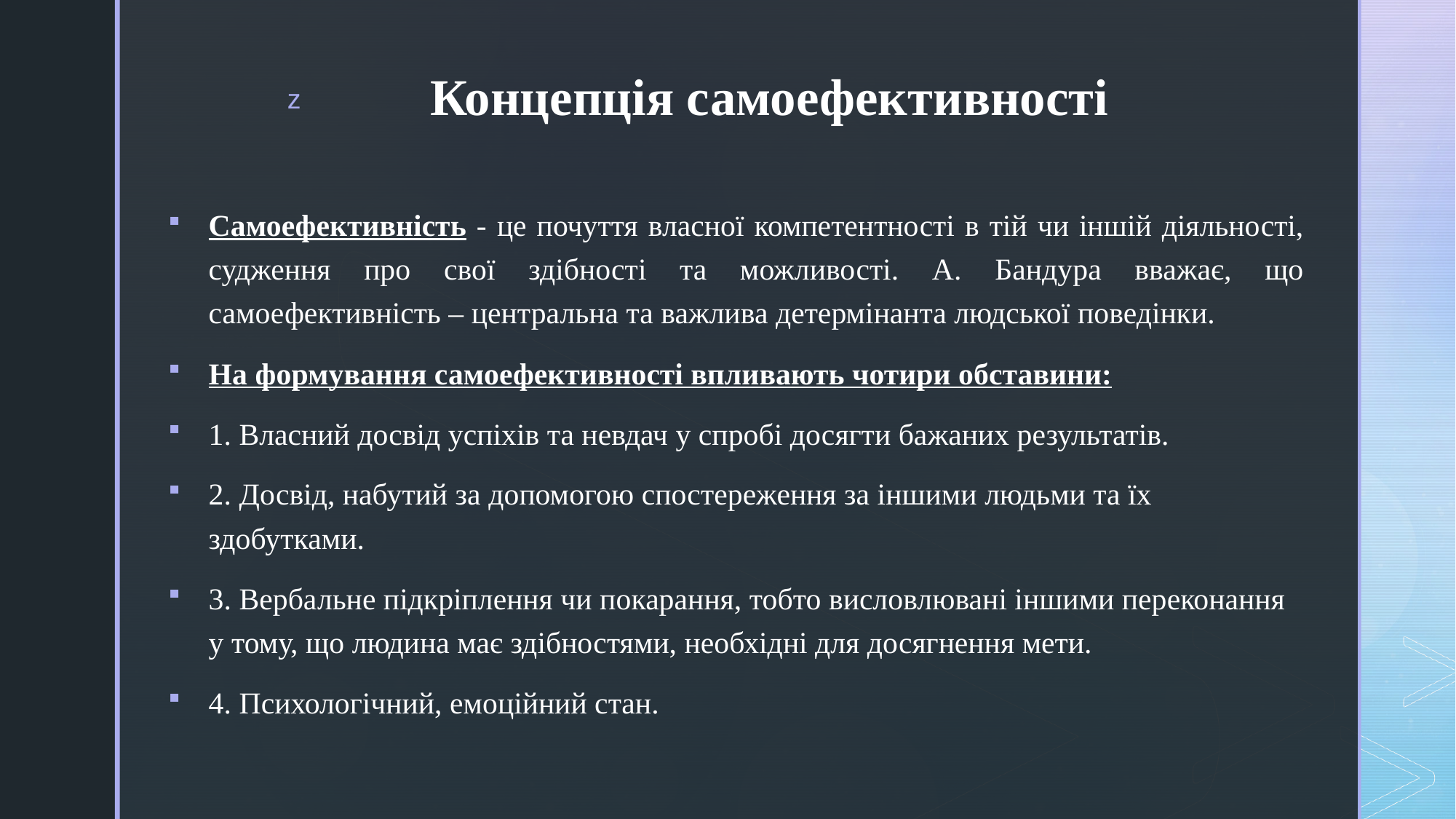

# Концепція самоефективності
Самоефективність - це почуття власної компетентності в тій чи іншій діяльності, судження про свої здібності та можливості. А. Бандура вважає, що самоефективність – центральна та важлива детермінанта людської поведінки.
На формування самоефективності впливають чотири обставини:
1. Власний досвід успіхів та невдач у спробі досягти бажаних результатів.
2. Досвід, набутий за допомогою спостереження за іншими людьми та їх здобутками.
3. Вербальне підкріплення чи покарання, тобто висловлювані іншими переконання у тому, що людина має здібностями, необхідні для досягнення мети.
4. Психологічний, емоційний стан.